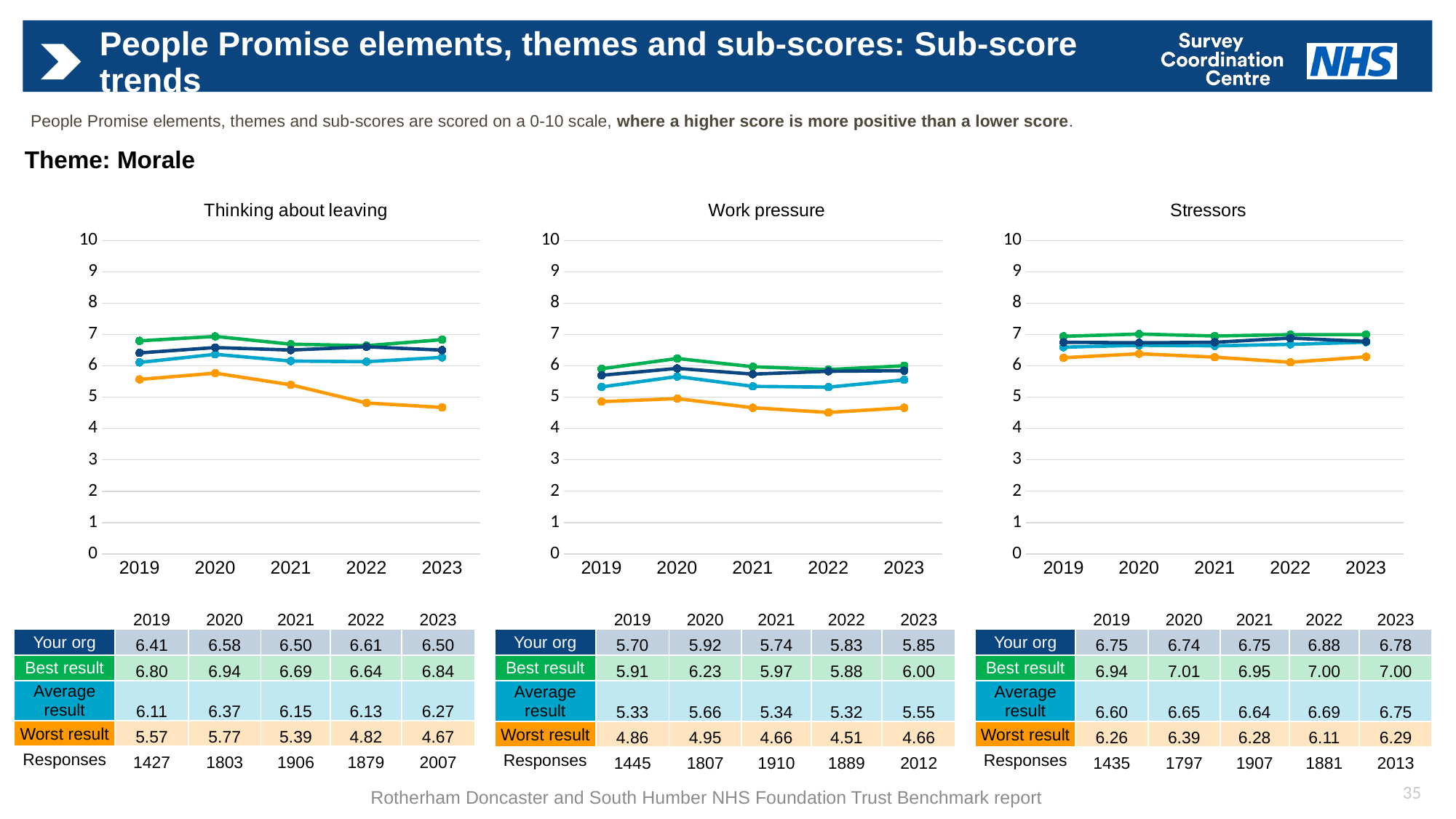

# People Promise elements, themes and sub-scores: Sub-score trends
People Promise elements, themes and sub-scores are scored on a 0-10 scale, where a higher score is more positive than a lower score.
Theme: Morale

### Chart: Work pressure

| Category | Average | Best | Worst | Your org |
|---|---|---|---|---|
| 2019 | 5.326037693938514 | 5.906645450278838 | 4.857052492708251 | 5.698711338693236 |
| 2020 | 5.65911428458966 | 6.233118535380569 | 4.952839412218681 | 5.917696143052607 |
| 2021 | 5.343763247567941 | 5.971686715030447 | 4.662412128125842 | 5.735430295447588 |
| 2022 | 5.31899773287159 | 5.880496569191729 | 4.510715120498343 | 5.8267626070975895 |
| 2023 | 5.553404975739676 | 6.001660405503462 | 4.660546784761919 | 5.845651313758571 |

### Chart: Stressors

| Category | Average | Best | Worst | Your org |
|---|---|---|---|---|
| 2019 | 6.596088382609737 | 6.942594039268626 | 6.2581516493023415 | 6.750683748925015 |
| 2020 | 6.654714170941309 | 7.014273462131137 | 6.385883965682261 | 6.736057240720911 |
| 2021 | 6.638549437700212 | 6.951572059117264 | 6.276757562682392 | 6.751144390510719 |
| 2022 | 6.685384143298357 | 6.996305704067209 | 6.113207876277731 | 6.884896386716225 |
| 2023 | 6.754026902688124 | 6.996661338685379 | 6.287711671449292 | 6.77765374805992 |

### Chart: Thinking about leaving

| Category | Average | Best | Worst | Your org |
|---|---|---|---|---|
| 2019 | 6.110507735981875 | 6.798350763291007 | 5.567925397675678 | 6.413387510269528 |
| 2020 | 6.369702295352176 | 6.939613857460597 | 5.768700001100516 | 6.584937702847687 |
| 2021 | 6.154230801086613 | 6.69168738105704 | 5.394534482224745 | 6.504655436966476 |
| 2022 | 6.133183915777488 | 6.644545087849415 | 4.816048906823348 | 6.608880785629774 |
| 2023 | 6.271409595674318 | 6.835000842768491 | 4.673411651508038 | 6.502851450376846 |
|  | 2019 | 2020 | 2021 | 2022 | 2023 |
| --- | --- | --- | --- | --- | --- |
| Your org | 6.75 | 6.74 | 6.75 | 6.88 | 6.78 |
| Best result | 6.94 | 7.01 | 6.95 | 7.00 | 7.00 |
| Average result | 6.60 | 6.65 | 6.64 | 6.69 | 6.75 |
| Worst result | 6.26 | 6.39 | 6.28 | 6.11 | 6.29 |
| Responses | 1435 | 1797 | 1907 | 1881 | 2013 |
|  | 2019 | 2020 | 2021 | 2022 | 2023 |
| --- | --- | --- | --- | --- | --- |
| Your org | 6.41 | 6.58 | 6.50 | 6.61 | 6.50 |
| Best result | 6.80 | 6.94 | 6.69 | 6.64 | 6.84 |
| Average result | 6.11 | 6.37 | 6.15 | 6.13 | 6.27 |
| Worst result | 5.57 | 5.77 | 5.39 | 4.82 | 4.67 |
| Responses | 1427 | 1803 | 1906 | 1879 | 2007 |
|  | 2019 | 2020 | 2021 | 2022 | 2023 |
| --- | --- | --- | --- | --- | --- |
| Your org | 5.70 | 5.92 | 5.74 | 5.83 | 5.85 |
| Best result | 5.91 | 6.23 | 5.97 | 5.88 | 6.00 |
| Average result | 5.33 | 5.66 | 5.34 | 5.32 | 5.55 |
| Worst result | 4.86 | 4.95 | 4.66 | 4.51 | 4.66 |
| Responses | 1445 | 1807 | 1910 | 1889 | 2012 |
35
Rotherham Doncaster and South Humber NHS Foundation Trust Benchmark report